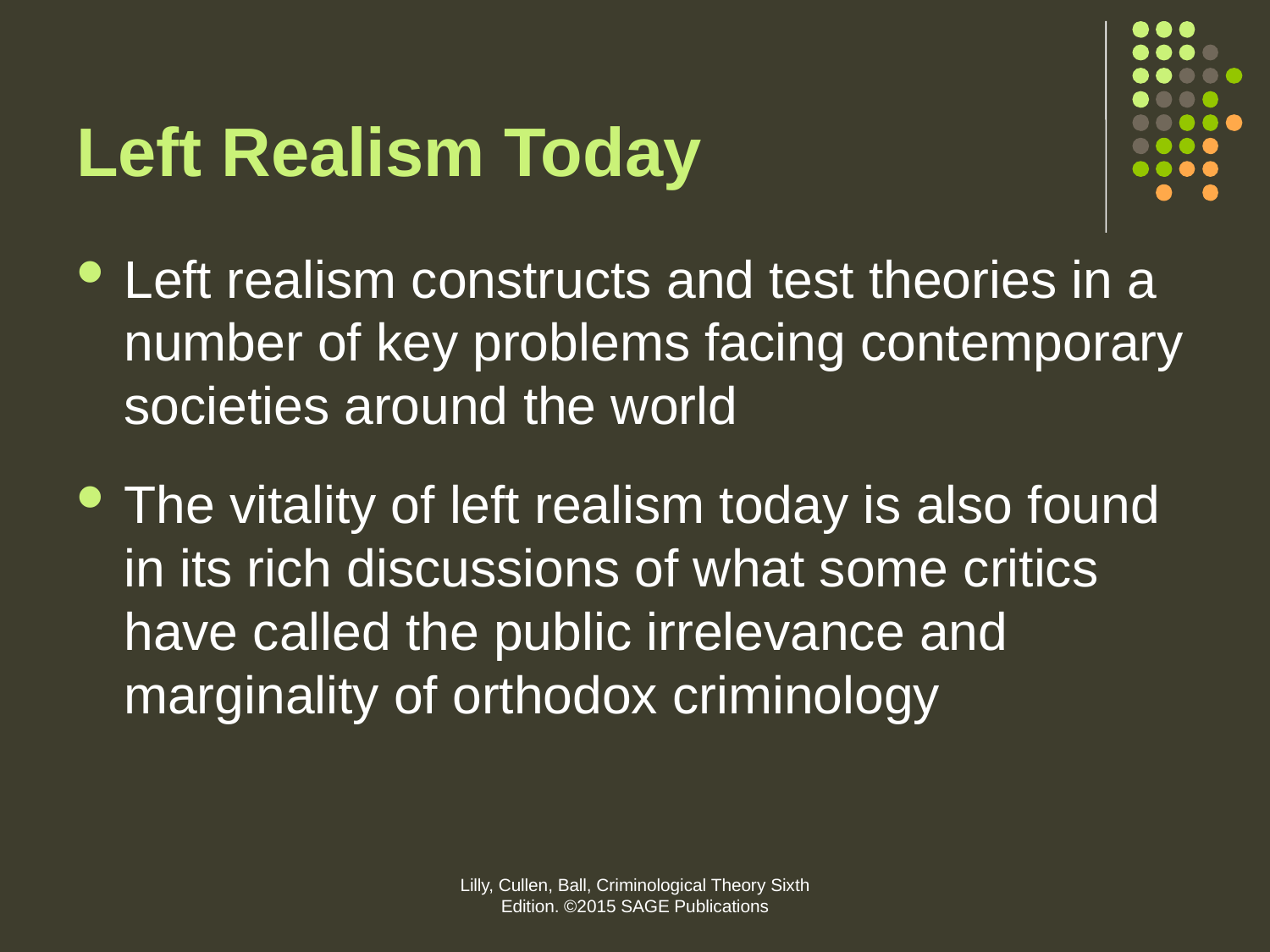

# Left Realism Today
Left realism constructs and test theories in a number of key problems facing contemporary societies around the world

The vitality of left realism today is also found in its rich discussions of what some critics have called the public irrelevance and marginality of orthodox criminology
Lilly, Cullen, Ball, Criminological Theory Sixth Edition. ©2015 SAGE Publications